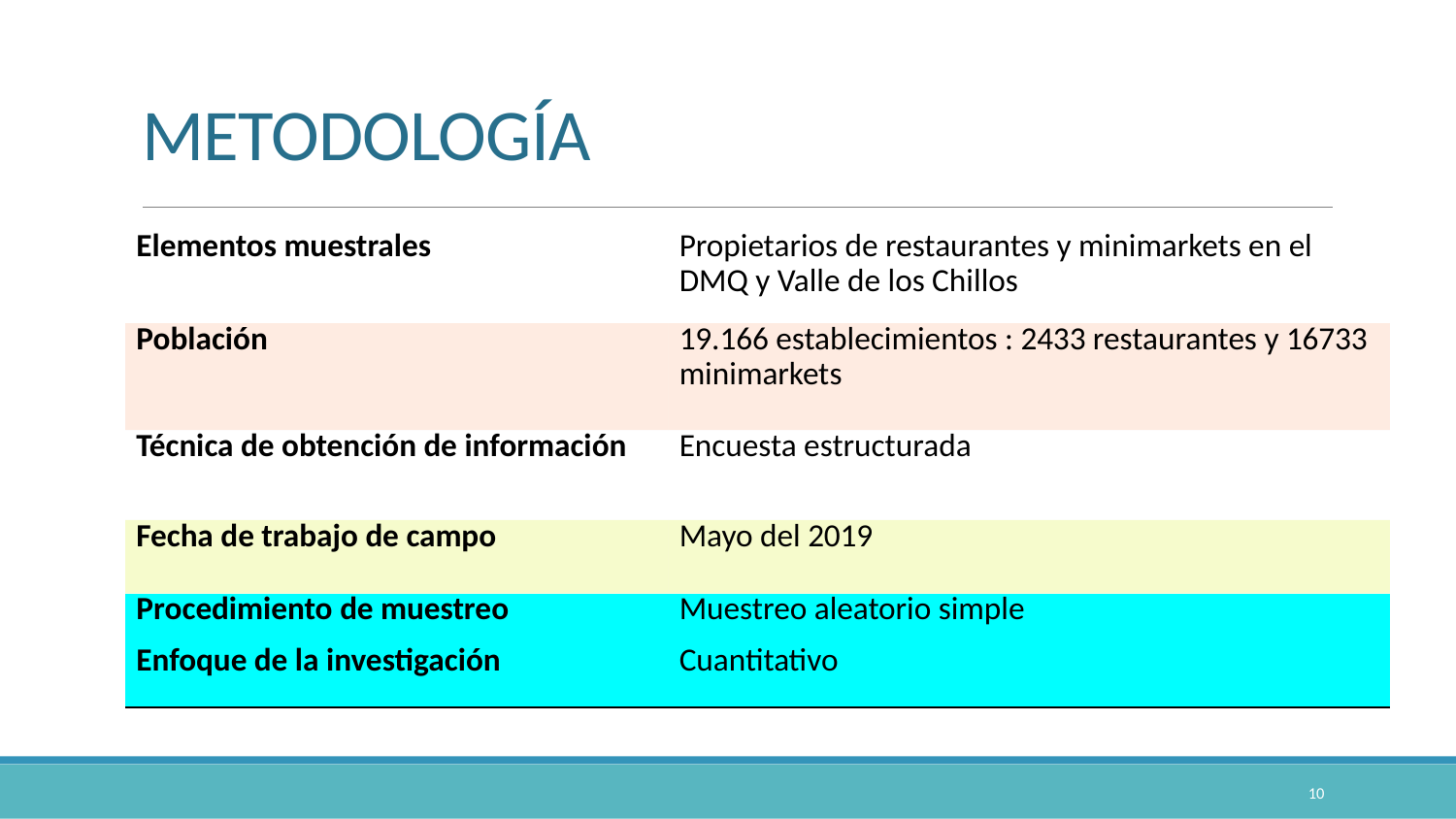

# METODOLOGÍA
| Elementos muestrales | Propietarios de restaurantes y minimarkets en el DMQ y Valle de los Chillos |
| --- | --- |
| Población | 19.166 establecimientos : 2433 restaurantes y 16733 minimarkets |
| Técnica de obtención de información | Encuesta estructurada |
| Fecha de trabajo de campo | Mayo del 2019 |
| Procedimiento de muestreo Enfoque de la investigación | Muestreo aleatorio simple Cuantitativo |
10